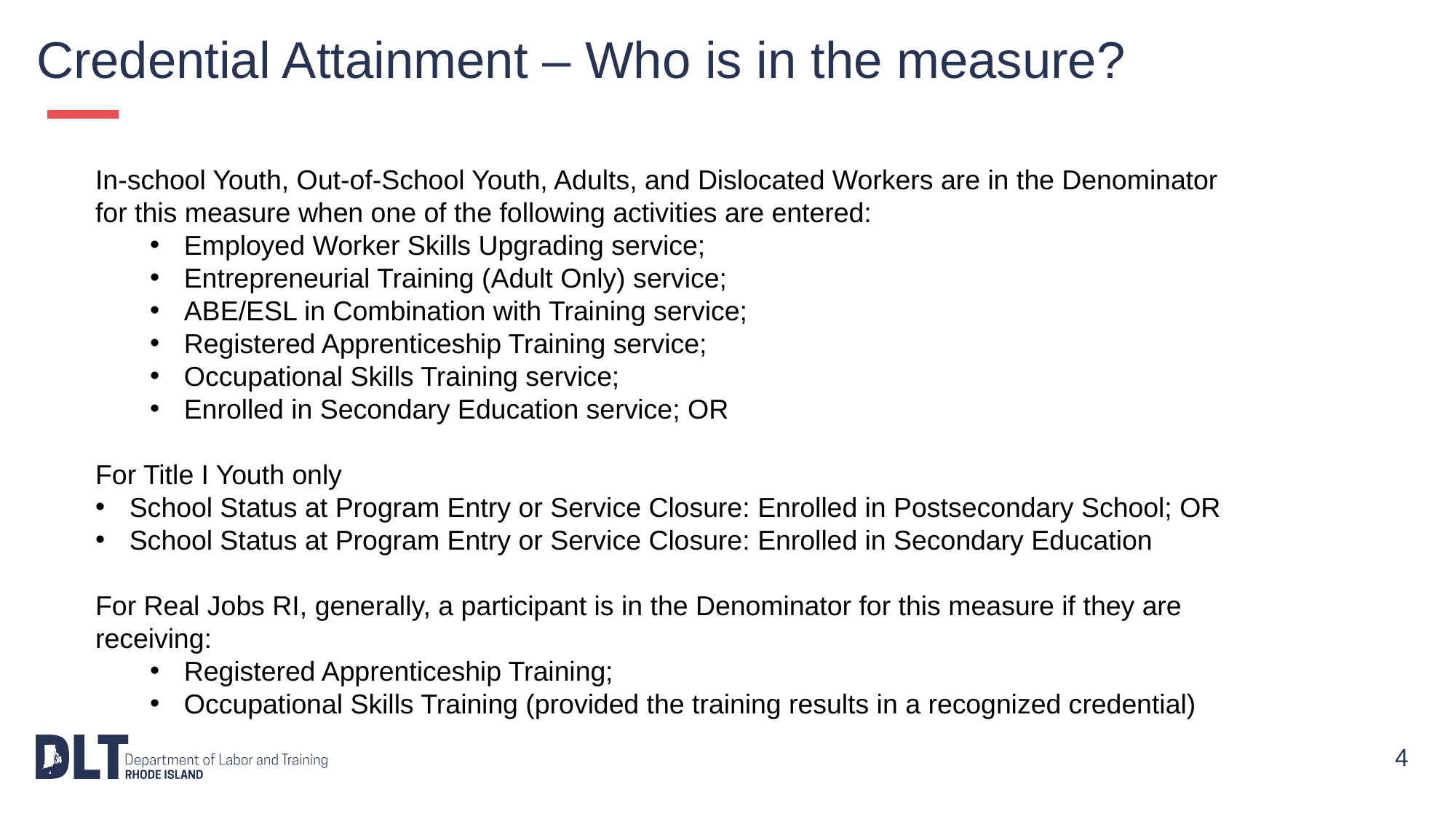

# Credential Attainment – Who is in the measure?
In-school Youth, Out-of-School Youth, Adults, and Dislocated Workers are in the Denominator for this measure when one of the following activities are entered:
Employed Worker Skills Upgrading service;
Entrepreneurial Training (Adult Only) service;
ABE/ESL in Combination with Training service;
Registered Apprenticeship Training service;
Occupational Skills Training service;
Enrolled in Secondary Education service; OR

For Title I Youth only
School Status at Program Entry or Service Closure: Enrolled in Postsecondary School; OR
School Status at Program Entry or Service Closure: Enrolled in Secondary Education

For Real Jobs RI, generally, a participant is in the Denominator for this measure if they are receiving:
Registered Apprenticeship Training;
Occupational Skills Training (provided the training results in a recognized credential)

4